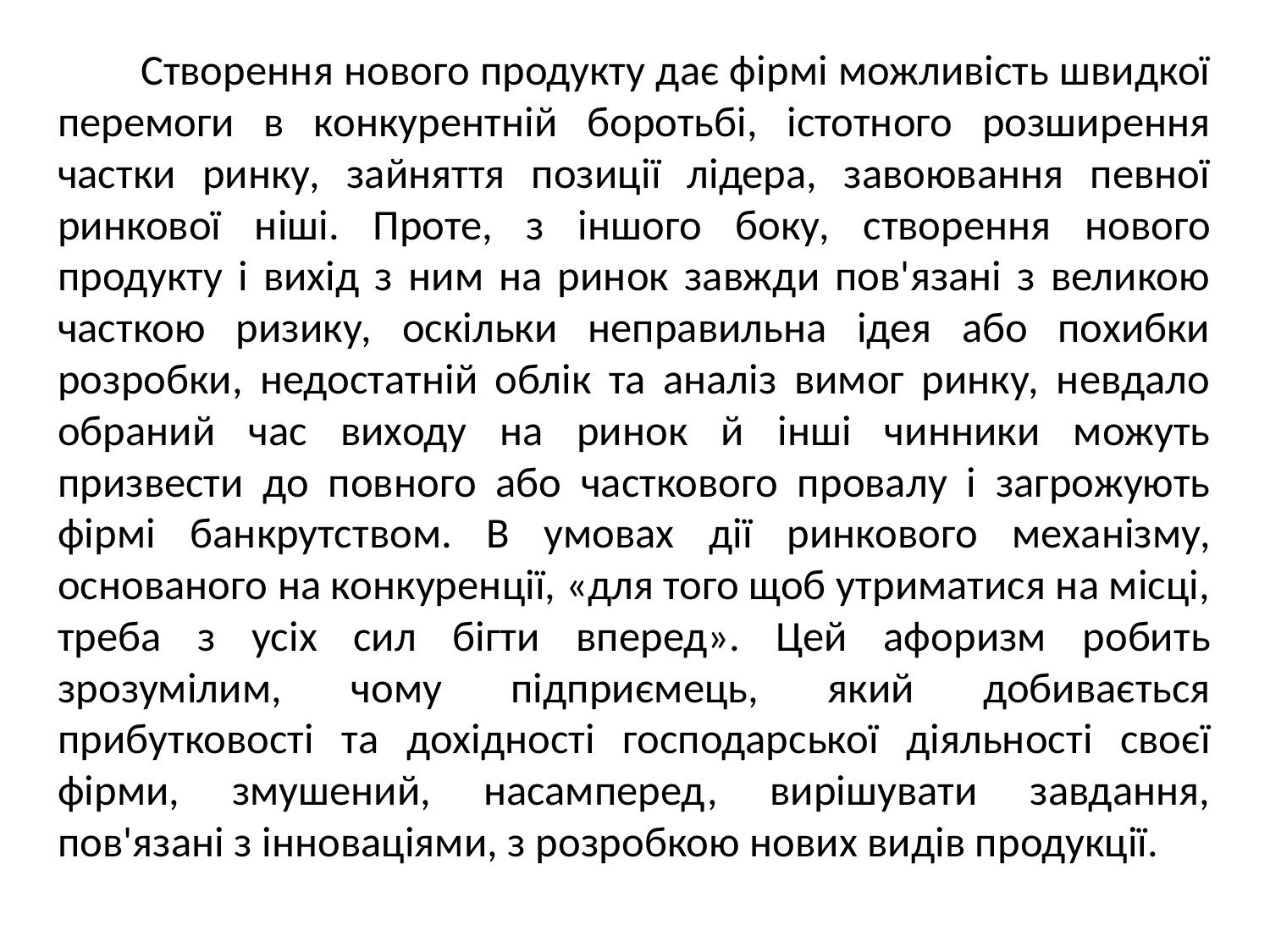

Створення нового продукту дає фірмі можливість швидкої перемоги в конкурентній боротьбі, істотного розширення частки ринку, зайняття позиції лідера, завоювання певної ринкової ніші. Проте, з іншого боку, створення нового продукту і вихід з ним на ринок завжди пов'язані з великою часткою ризику, оскільки неправильна ідея або похибки розробки, недостатній облік та аналіз вимог ринку, невдало обраний час виходу на ринок й інші чинники можуть призвести до повного або часткового провалу і загрожують фірмі банкрутством. В умовах дії ринкового механізму, основаного на конкуренції, «для того щоб утриматися на місці, треба з усіх сил бігти вперед». Цей афоризм робить зрозумілим, чому підприємець, який добивається прибутковості та дохідності господарської діяльності своєї фірми, змушений, насамперед, вирішувати завдання, пов'язані з інноваціями, з розробкою нових видів продукції.